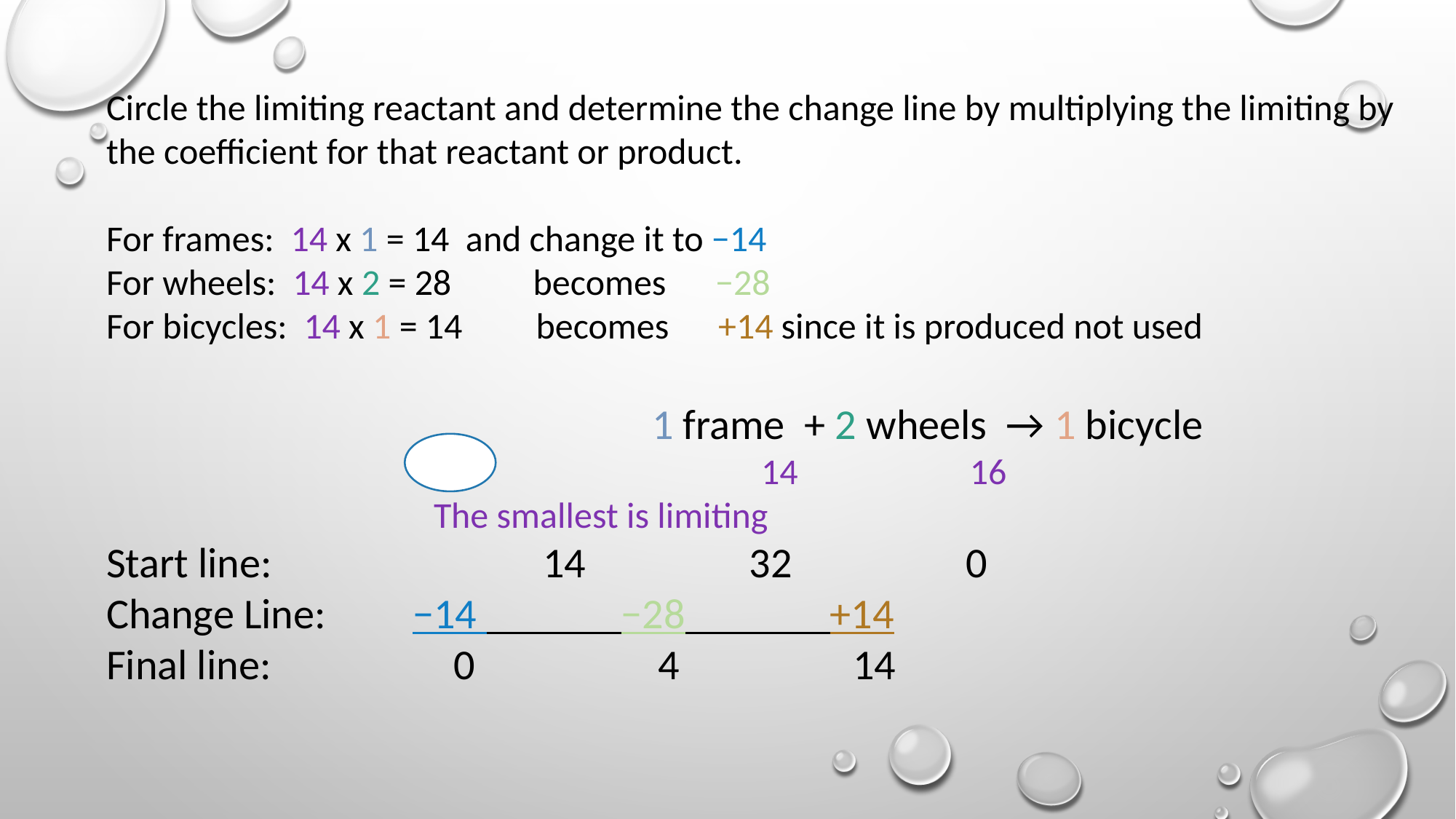

Circle the limiting reactant and determine the change line by multiplying the limiting by the coefficient for that reactant or product.

For frames:  14 x 1 = 14  and change it to −14
For wheels:  14 x 2 = 28          becomes      −28
For bicycles:  14 x 1 = 14         becomes      +14 since it is produced not used

					1 frame  + 2 wheels  → 1 bicycle
						14                     16						The smallest is limiting
Start line:         		14                 32                  0
Change Line:         −14               −28               +14
Final line:                   0                   4                  14